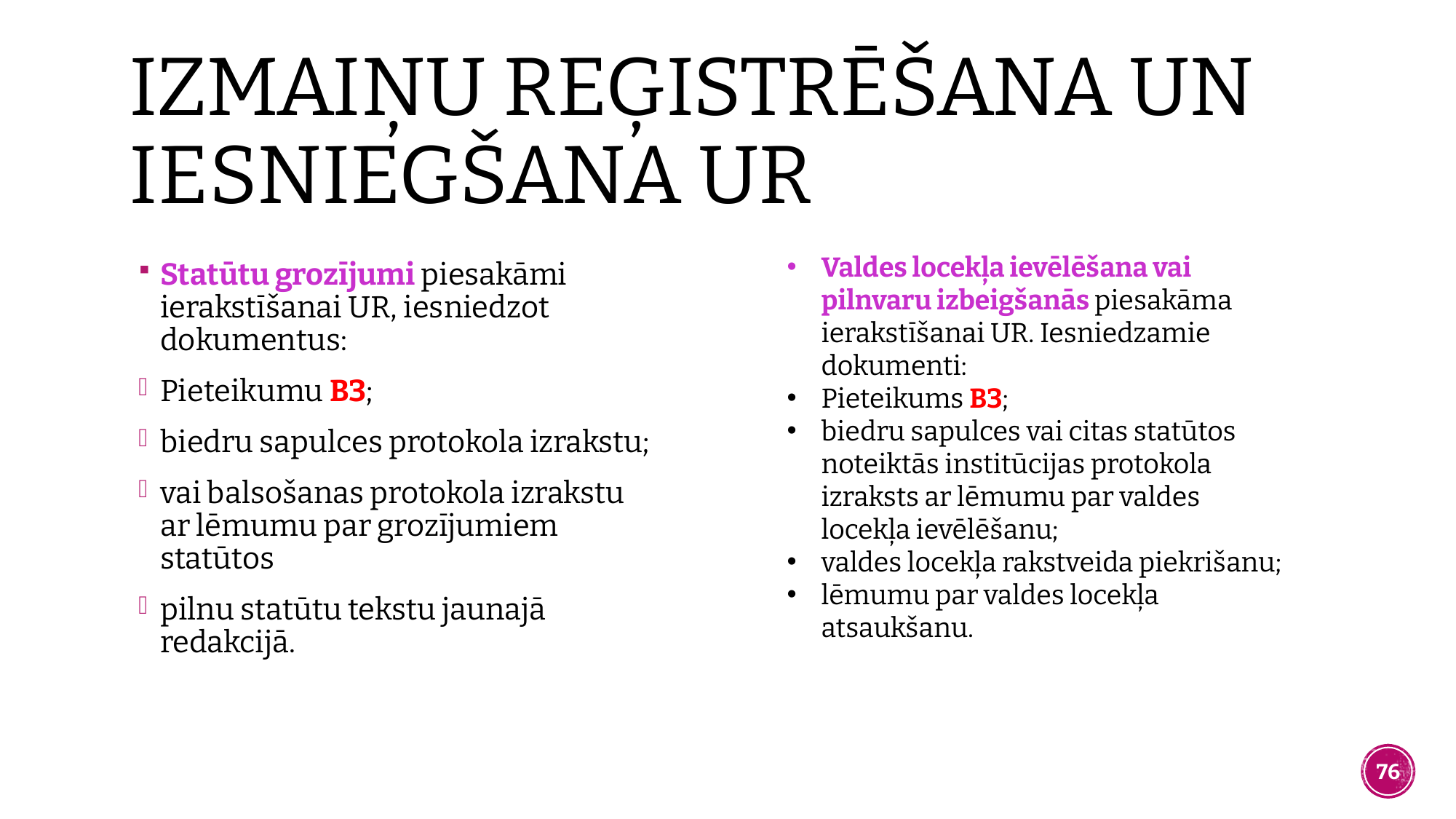

# Izmaiņu reģistrēšana un iesniegšana ur
Valdes locekļa ievēlēšana vai pilnvaru izbeigšanās piesakāma ierakstīšanai UR. Iesniedzamie dokumenti:
Pieteikums B3;
biedru sapulces vai citas statūtos noteiktās institūcijas protokola izraksts ar lēmumu par valdes locekļa ievēlēšanu;
valdes locekļa rakstveida piekrišanu;
lēmumu par valdes locekļa atsaukšanu.

Statūtu grozījumi piesakāmi ierakstīšanai UR, iesniedzot dokumentus:
Pieteikumu B3;
biedru sapulces protokola izrakstu;
vai balsošanas protokola izrakstu ar lēmumu par grozījumiem statūtos
pilnu statūtu tekstu jaunajā redakcijā.

76